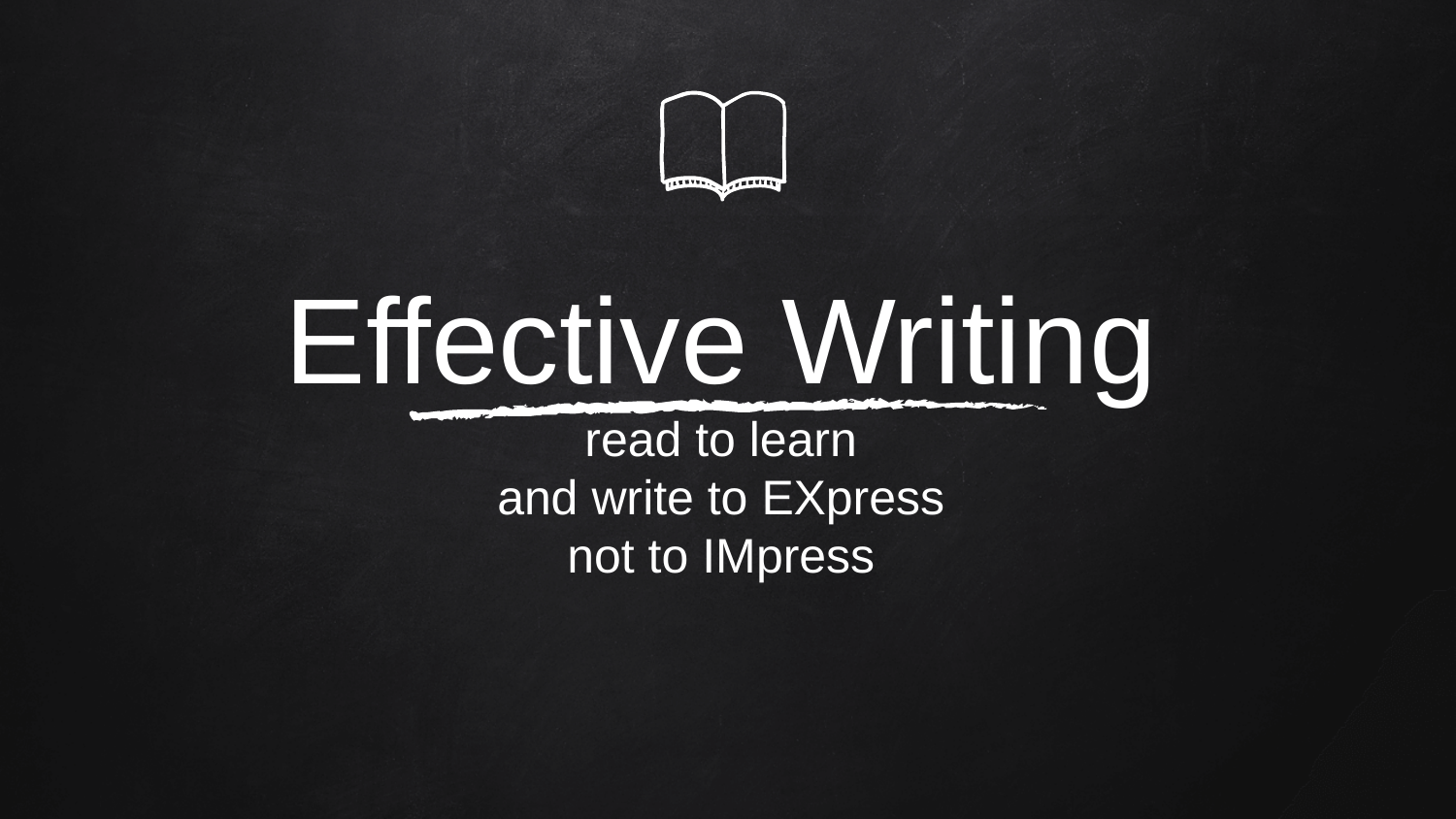

# Effective Writing read to learn and write to EXpress not to IMpress